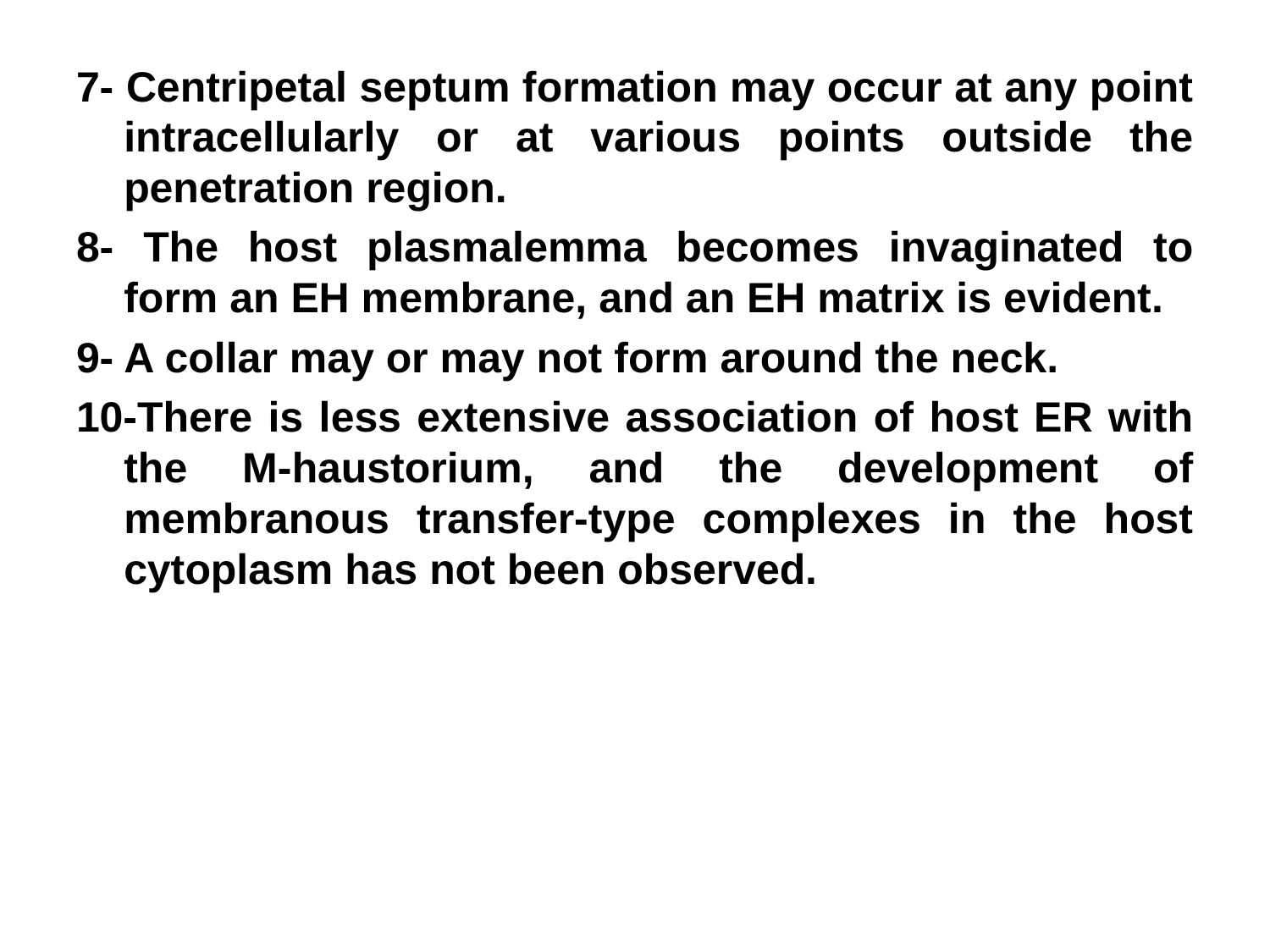

7- Centripetal septum formation may occur at any point intracellularly or at various points outside the penetration region.
8- The host plasmalemma becomes invaginated to form an EH membrane, and an EH matrix is evident.
9- A collar may or may not form around the neck.
10-There is less extensive association of host ER with the M-haustorium, and the development of membranous transfer-type complexes in the host cytoplasm has not been observed.